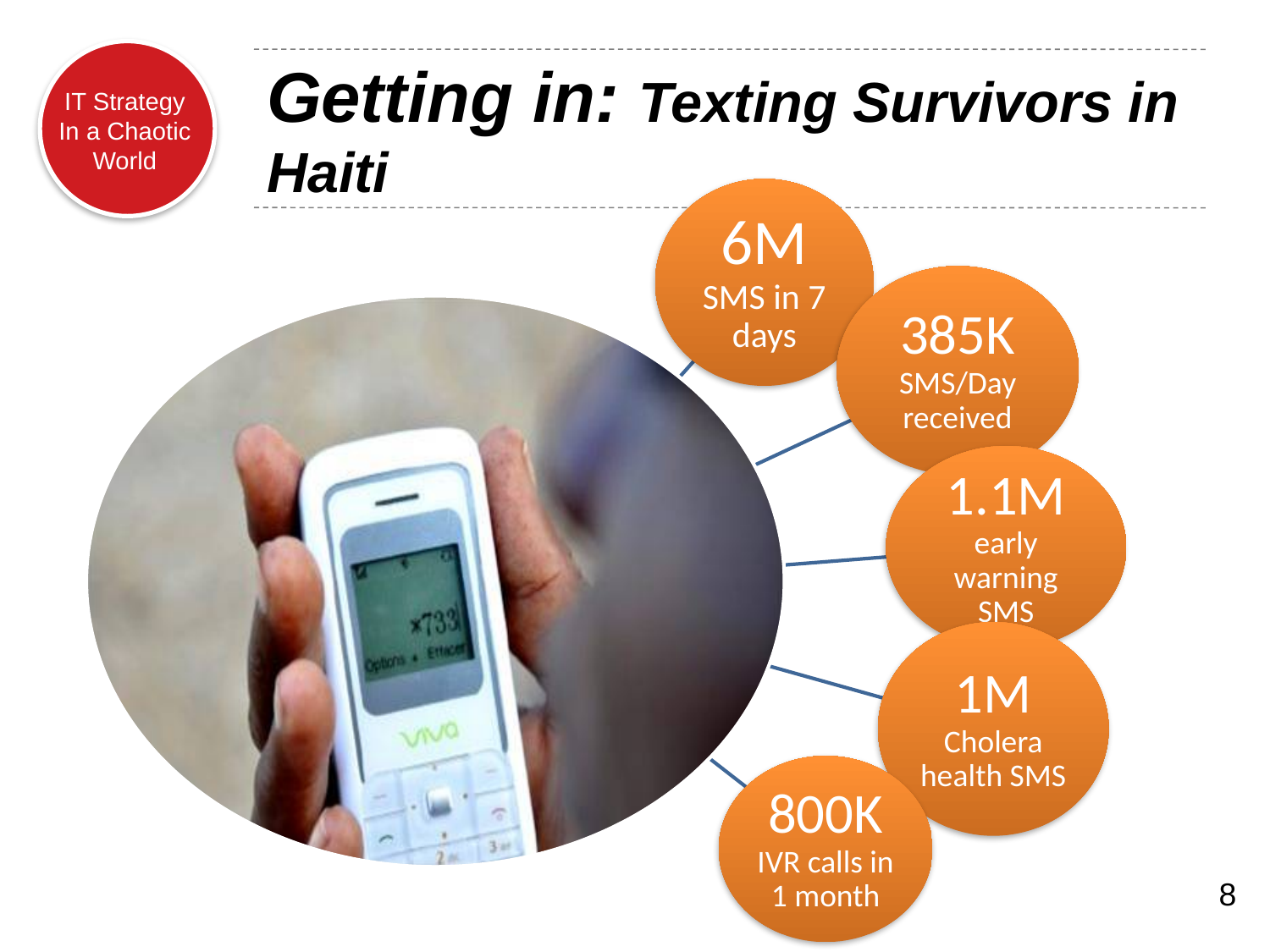

# Getting in: Texting Survivors in Haiti
6M SMS in 7 days
385K SMS/Day received
1.1M early warning SMS
1M Cholera health SMS
800K IVR calls in 1 month
8